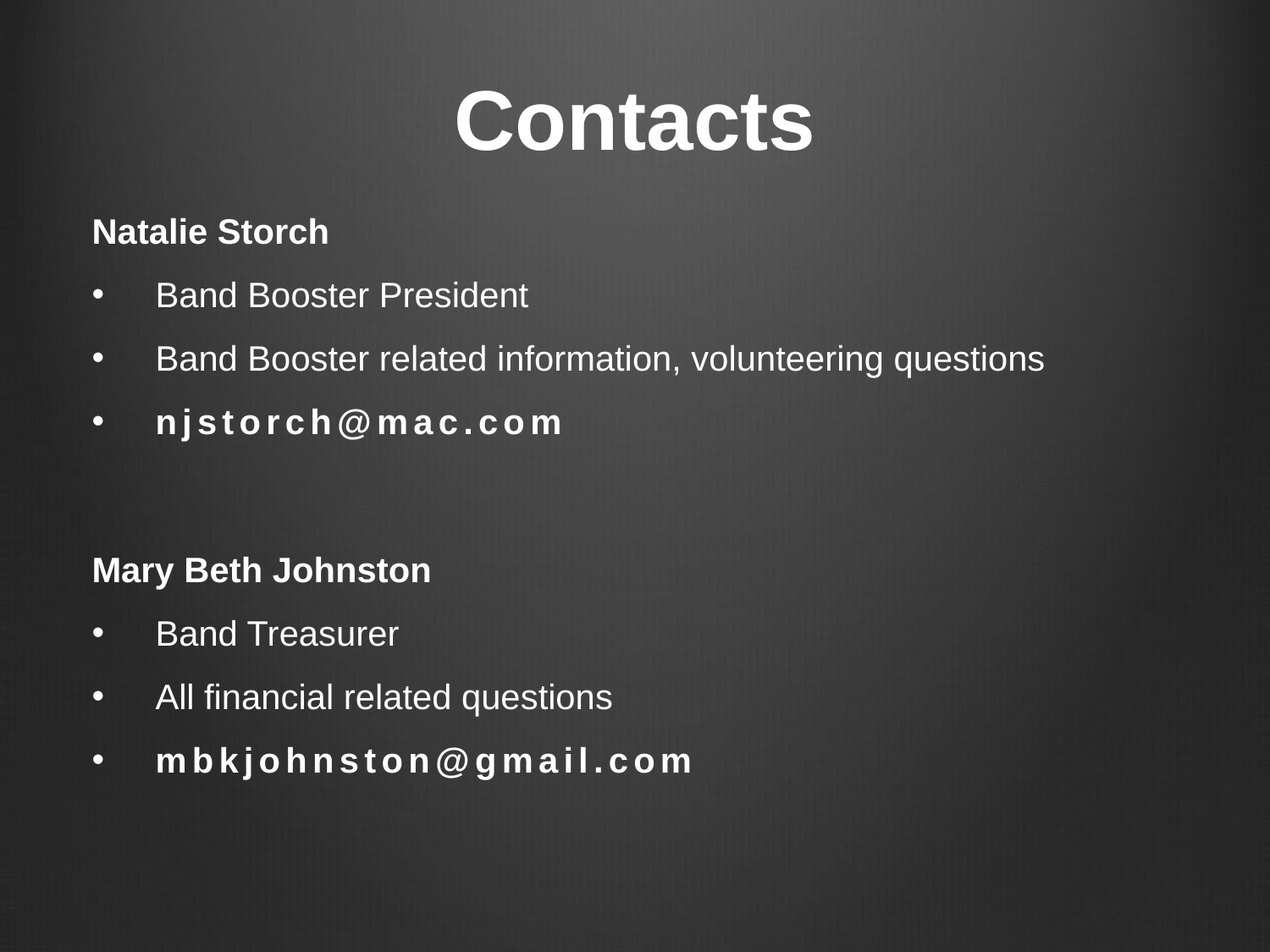

# Contacts
Natalie Storch
Band Booster President
Band Booster related information, volunteering questions
njstorch@mac.com

Mary Beth Johnston
Band Treasurer
All financial related questions
mbkjohnston@gmail.com